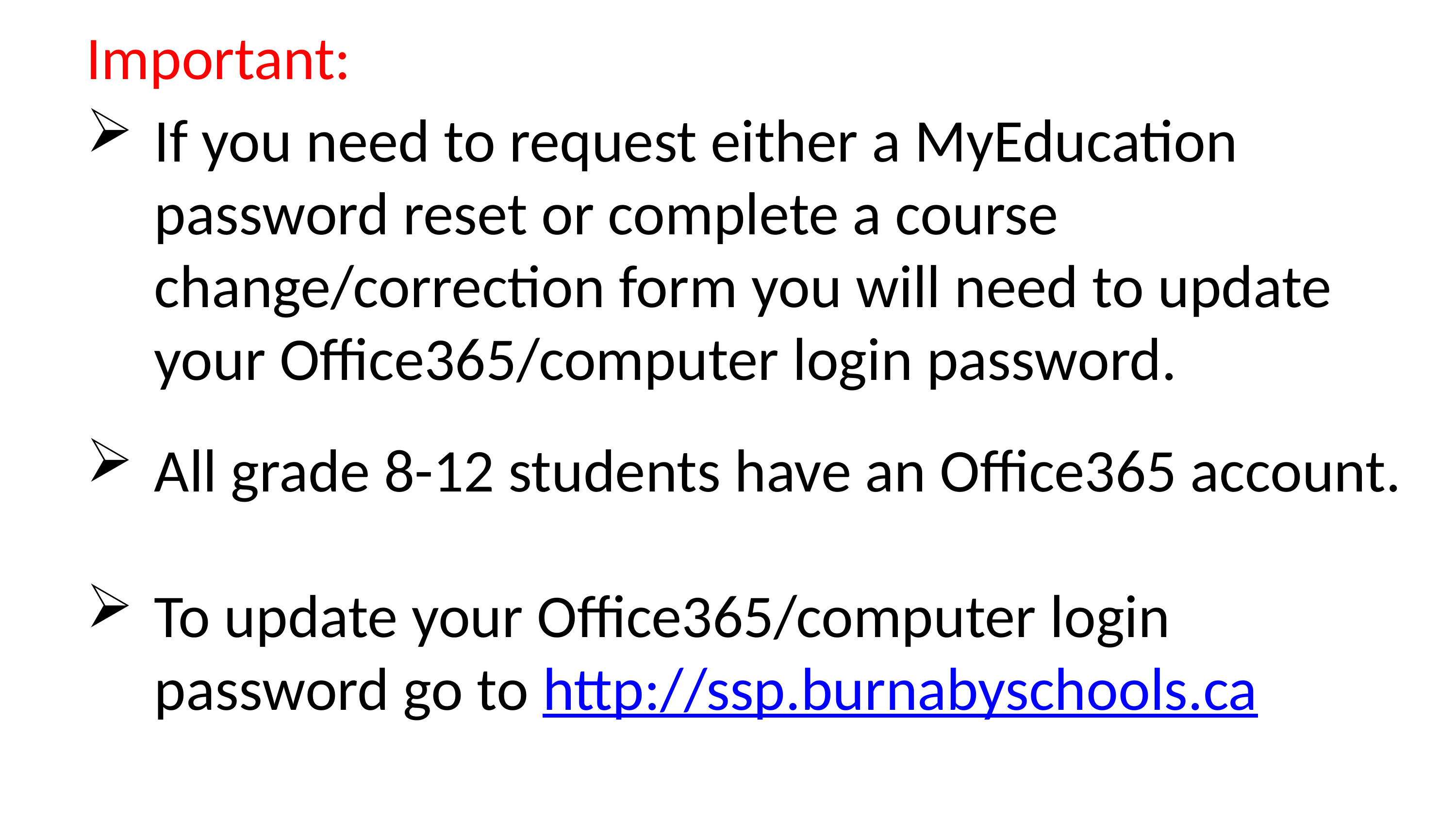

Important:

If you need to request either a MyEducation password reset or complete a course change/correction form you will need to update your Office365/computer login password.

All grade 8-12 students have an Office365 account.

To update your Office365/computer login password go to http://ssp.burnabyschools.ca